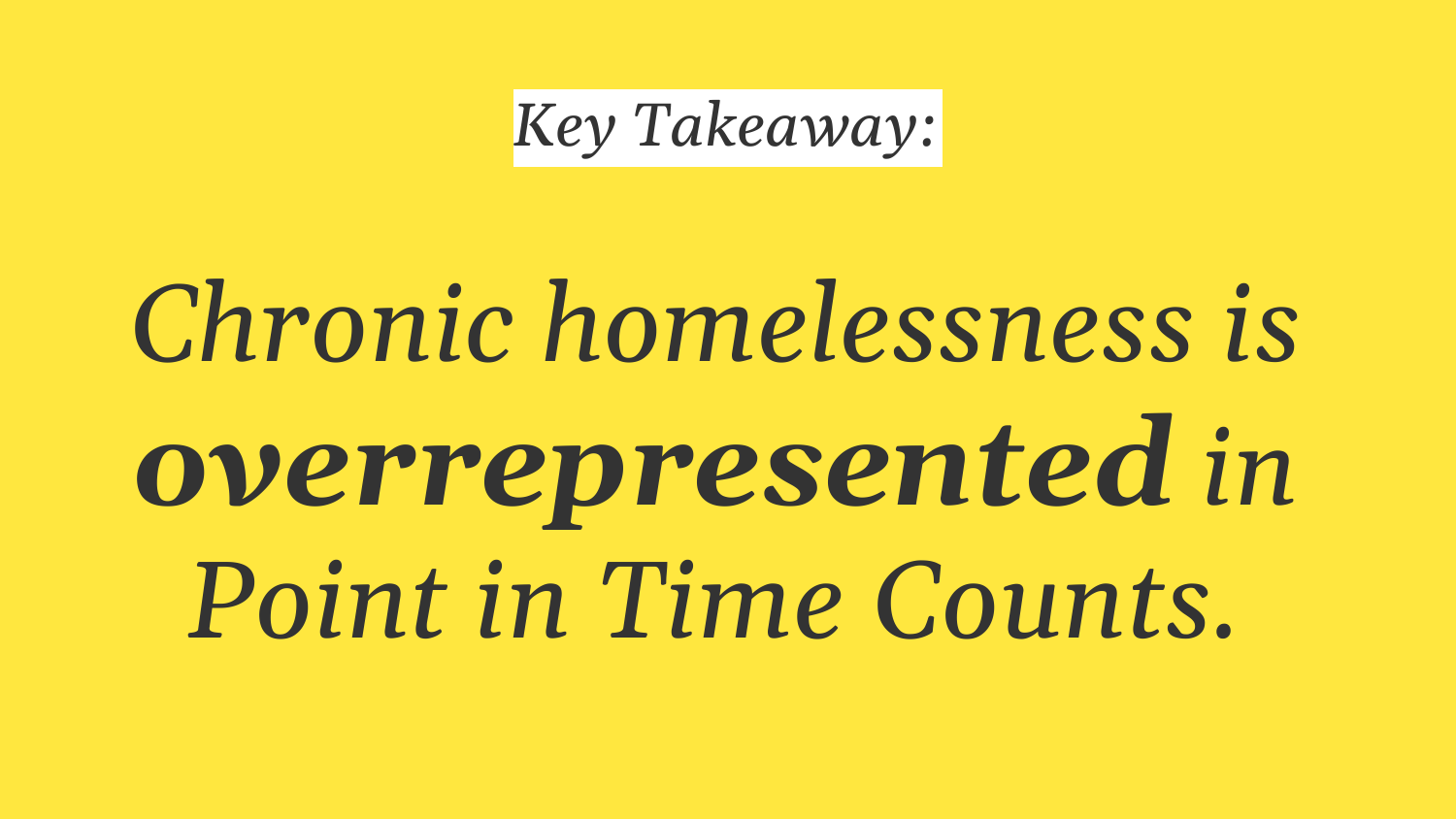

Key Takeaway:
# Chronic homelessness is overrepresented in Point in Time Counts.